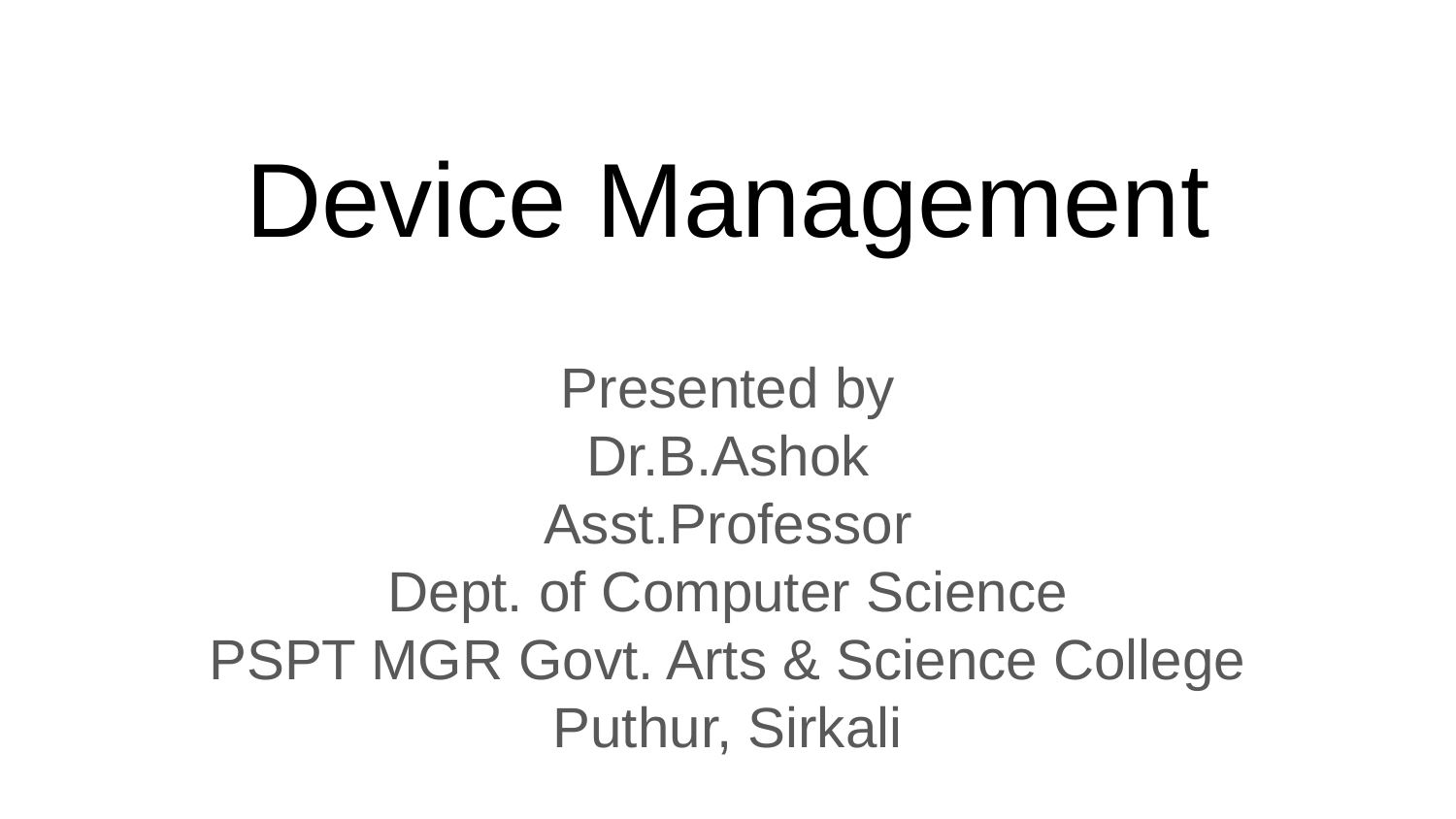

# Device Management
Presented by
Dr.B.Ashok
Asst.Professor
Dept. of Computer Science
PSPT MGR Govt. Arts & Science College
Puthur, Sirkali